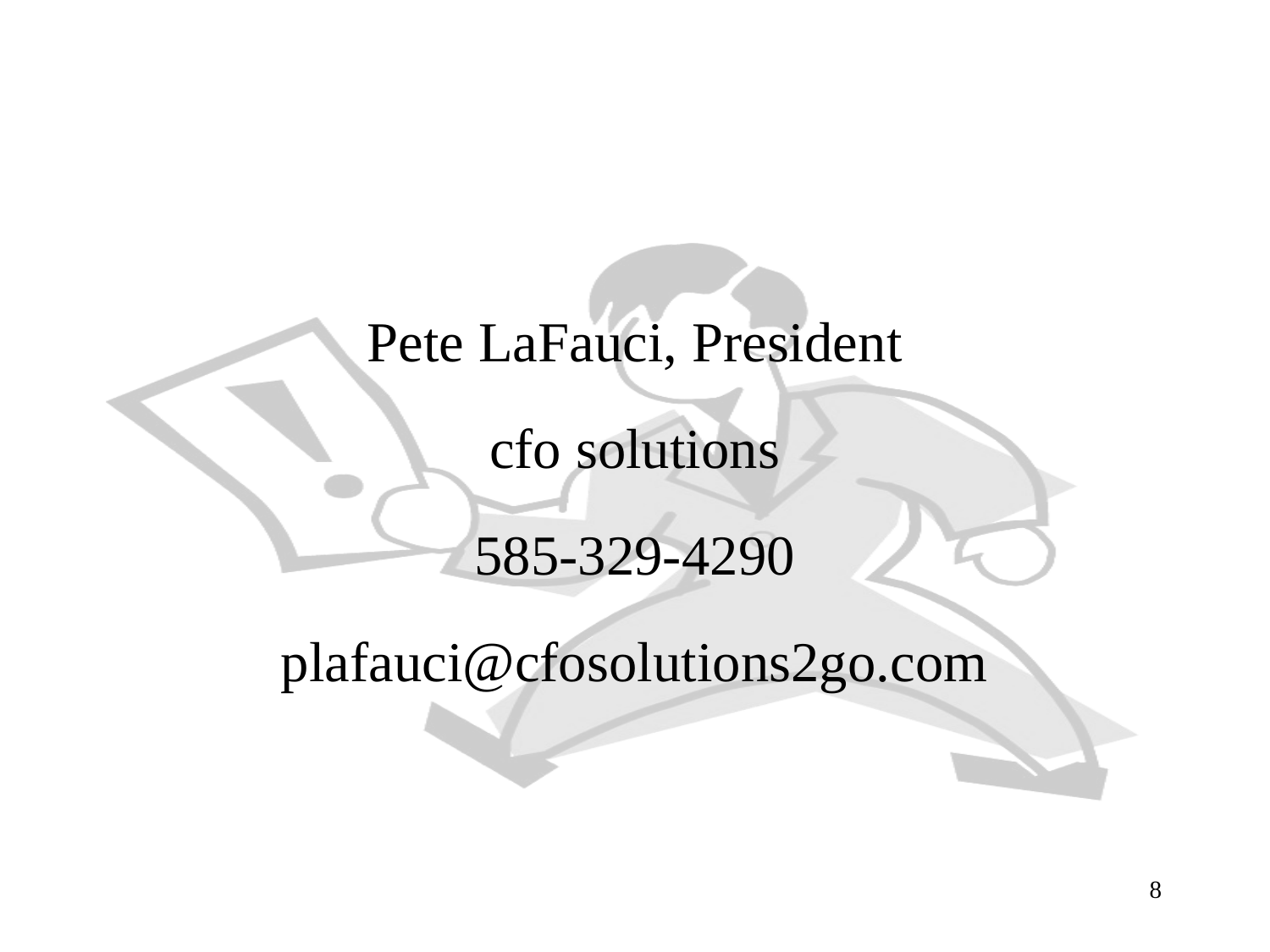

#
Pete LaFauci, President
cfo solutions
585-329-4290
plafauci@cfosolutions2go.com
8